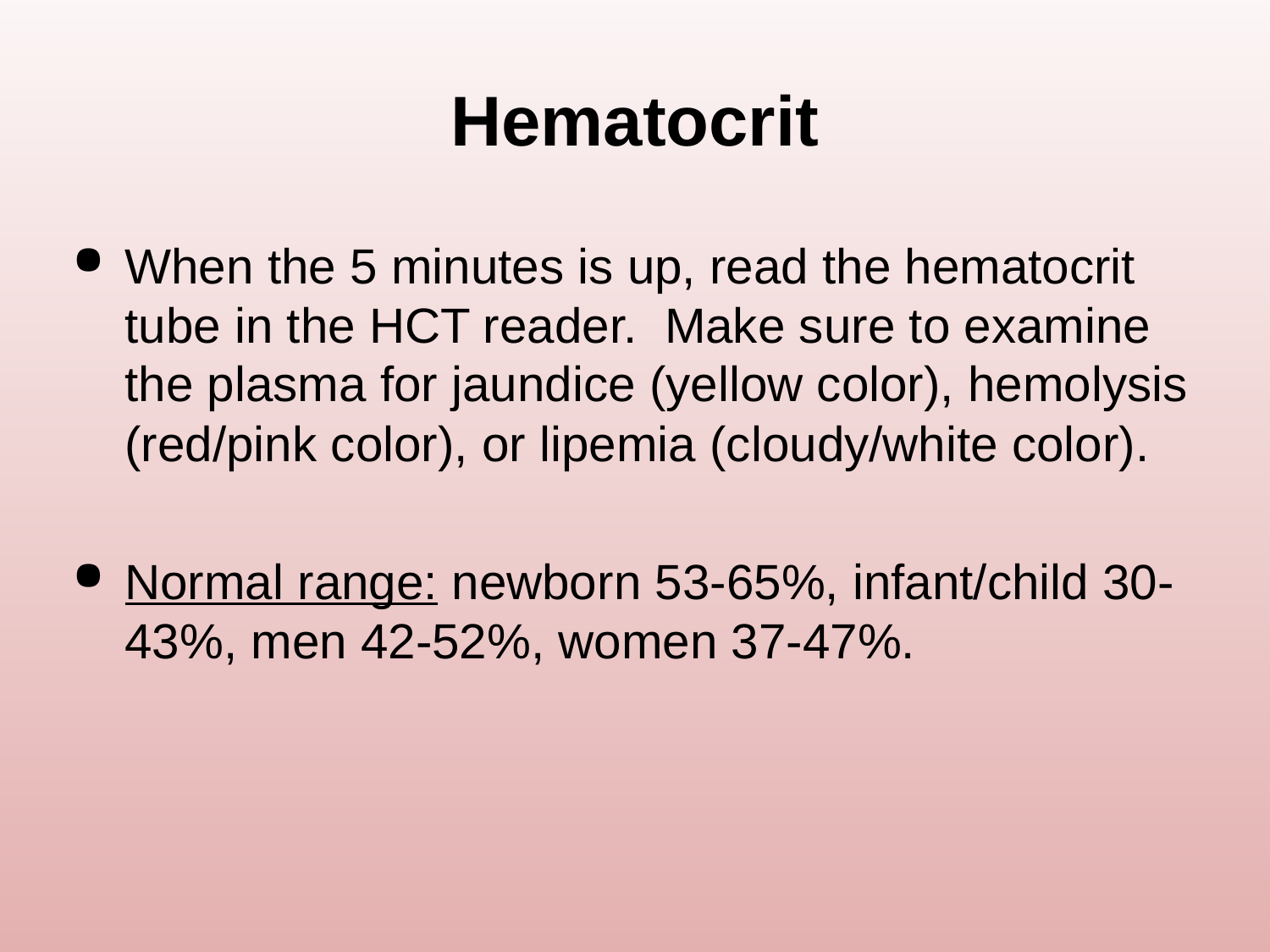

# Hematocrit
When the 5 minutes is up, read the hematocrit tube in the HCT reader.  Make sure to examine the plasma for jaundice (yellow color), hemolysis (red/pink color), or lipemia (cloudy/white color).

Normal range: newborn 53-65%, infant/child 30-43%, men 42-52%, women 37-47%.